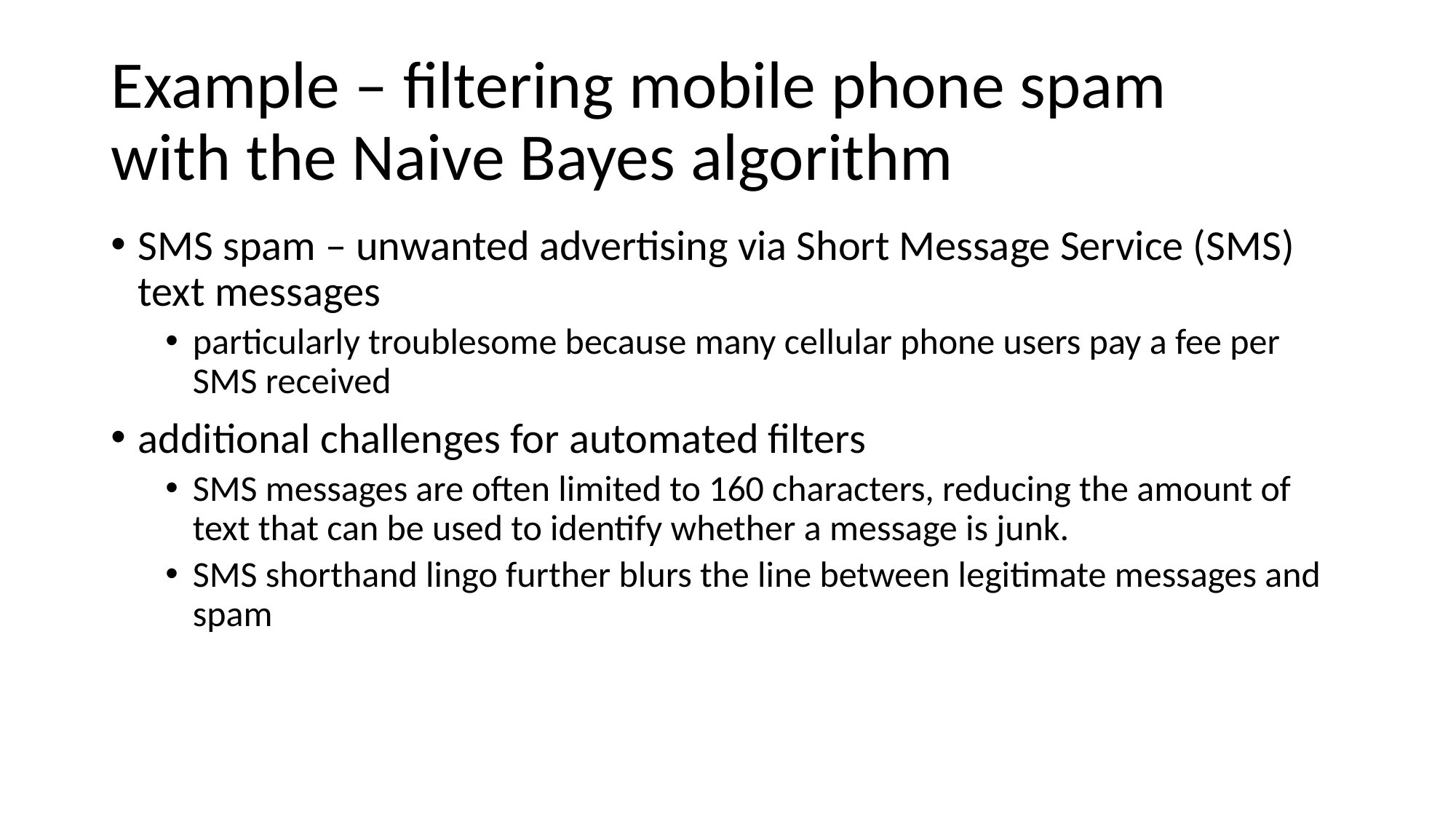

# Example – filtering mobile phone spam with the Naive Bayes algorithm
SMS spam – unwanted advertising via Short Message Service (SMS) text messages
particularly troublesome because many cellular phone users pay a fee per SMS received
additional challenges for automated filters
SMS messages are often limited to 160 characters, reducing the amount of text that can be used to identify whether a message is junk.
SMS shorthand lingo further blurs the line between legitimate messages and spam